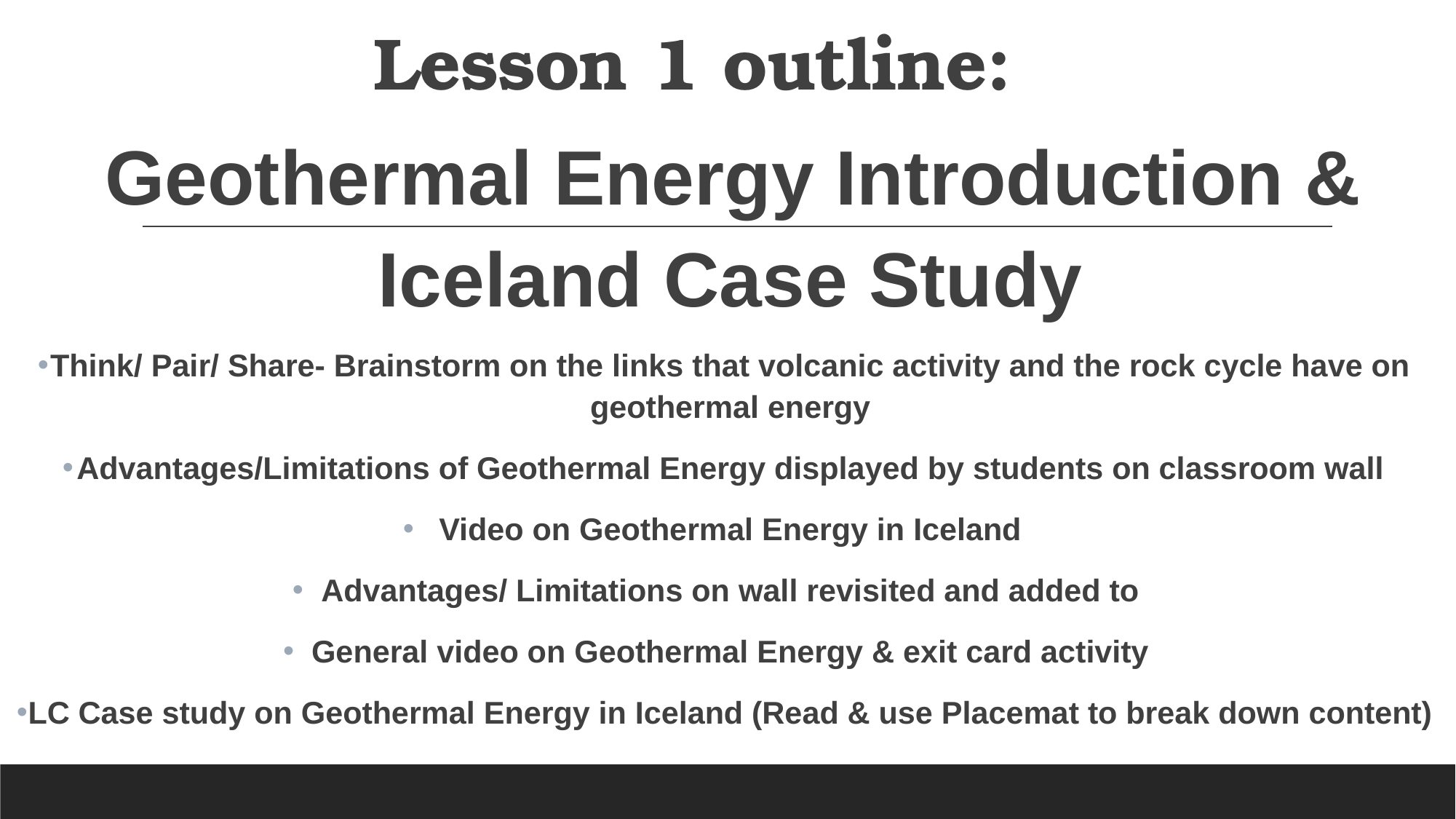

# Lesson 1 outline:
Geothermal Energy Introduction & Iceland Case Study
Think/ Pair/ Share- Brainstorm on the links that volcanic activity and the rock cycle have on geothermal energy
Advantages/Limitations of Geothermal Energy displayed by students on classroom wall
Video on Geothermal Energy in Iceland
Advantages/ Limitations on wall revisited and added to
General video on Geothermal Energy & exit card activity
LC Case study on Geothermal Energy in Iceland (Read & use Placemat to break down content)